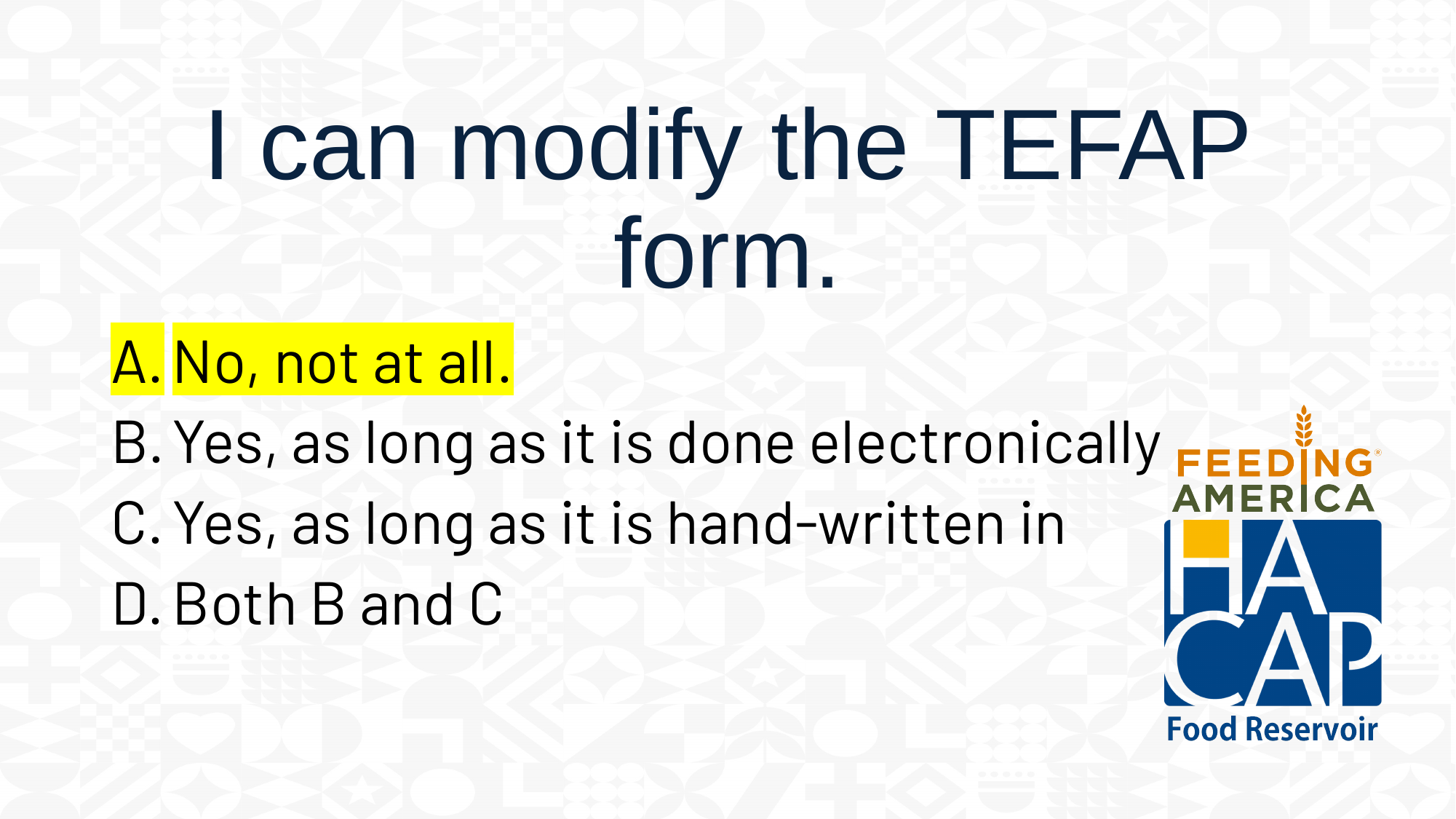

# I can modify the TEFAP form.
No, not at all.
Yes, as long as it is done electronically
Yes, as long as it is hand-written in
Both B and C